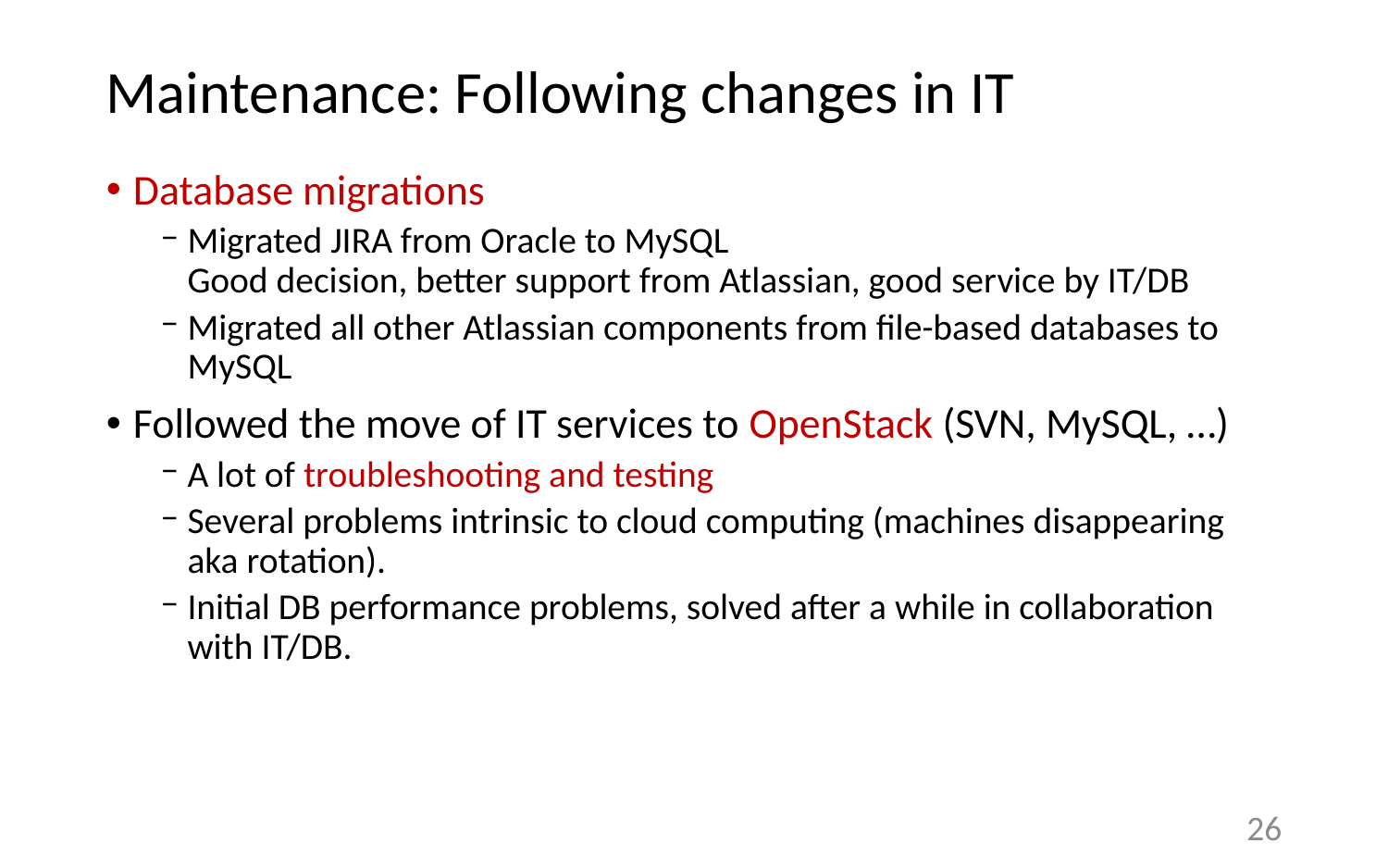

# Maintenance: Following changes in IT
Database migrations
Migrated JIRA from Oracle to MySQL
Good decision, better support from Atlassian, good service by IT/DB
Migrated all other Atlassian components from file-based databases to MySQL
Followed the move of IT services to OpenStack (SVN, MySQL, …)
A lot of troubleshooting and testing
Several problems intrinsic to cloud computing (machines disappearing aka rotation).
Initial DB performance problems, solved after a while in collaboration with IT/DB.
26